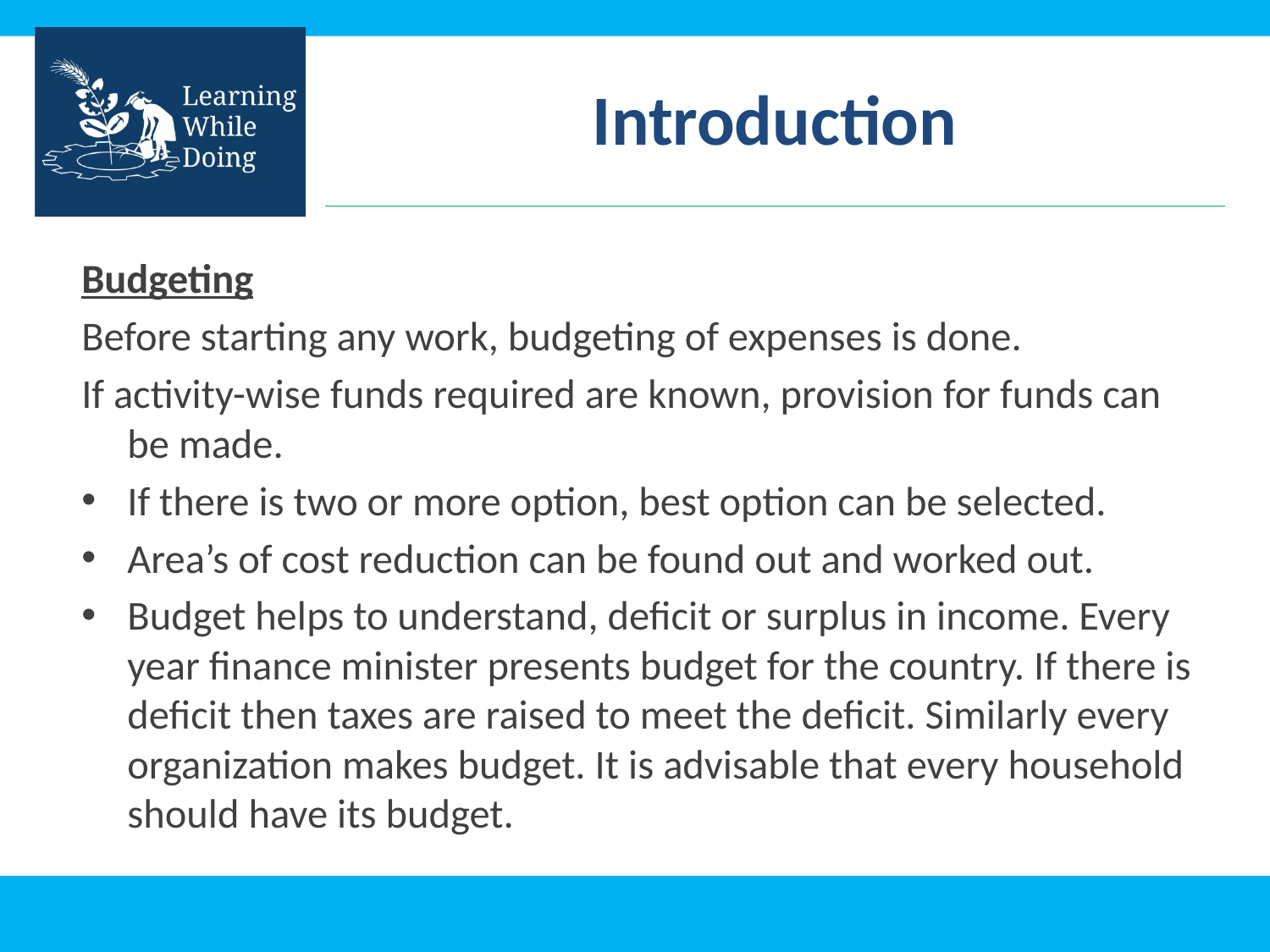

# Introduction
Budgeting
Before starting any work, budgeting of expenses is done.
If activity-wise funds required are known, provision for funds can be made.
If there is two or more option, best option can be selected.
Area’s of cost reduction can be found out and worked out.
Budget helps to understand, deficit or surplus in income. Every year finance minister presents budget for the country. If there is deficit then taxes are raised to meet the deficit. Similarly every organization makes budget. It is advisable that every household should have its budget.